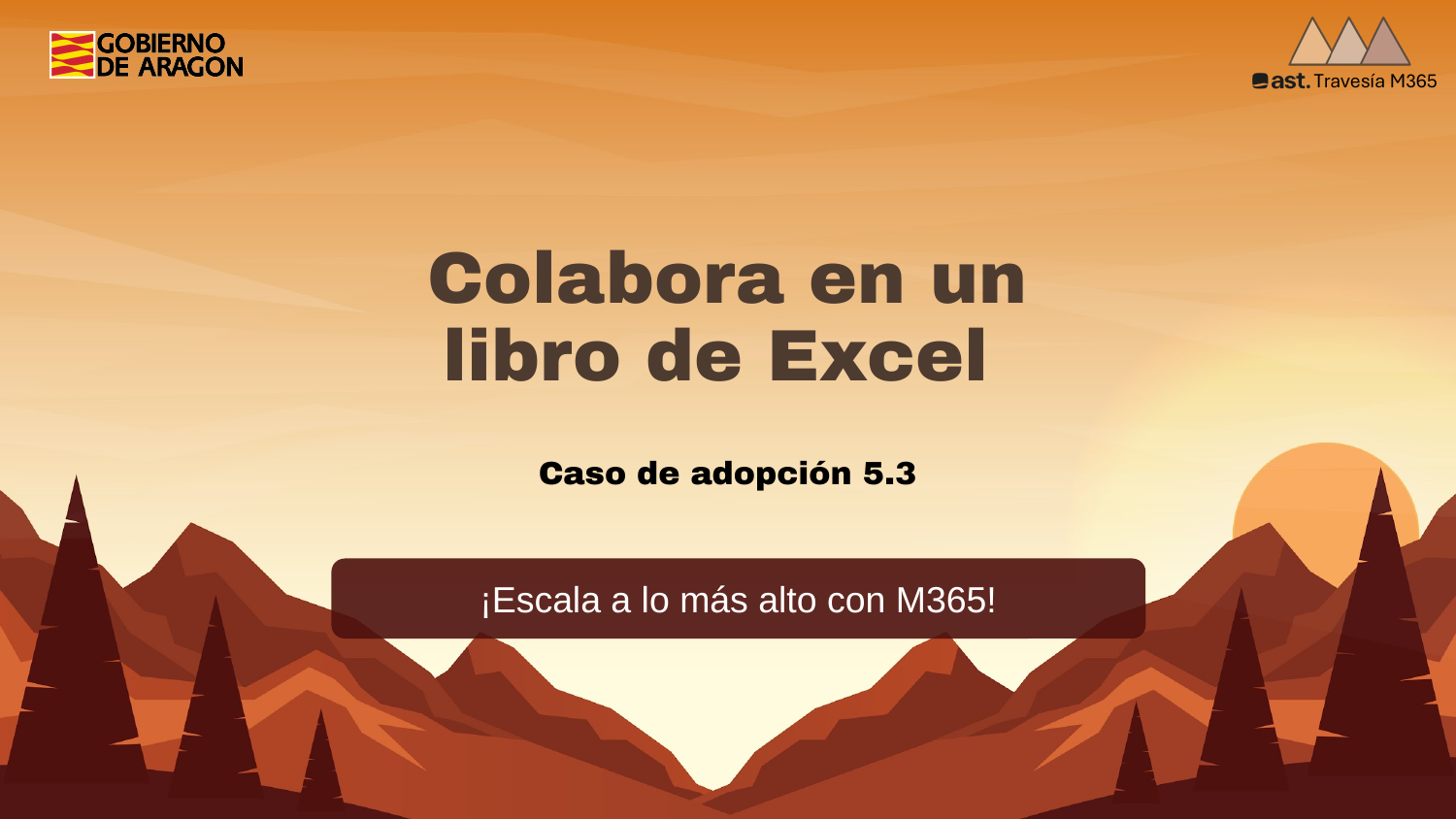

# Colabora en un libro de Excel